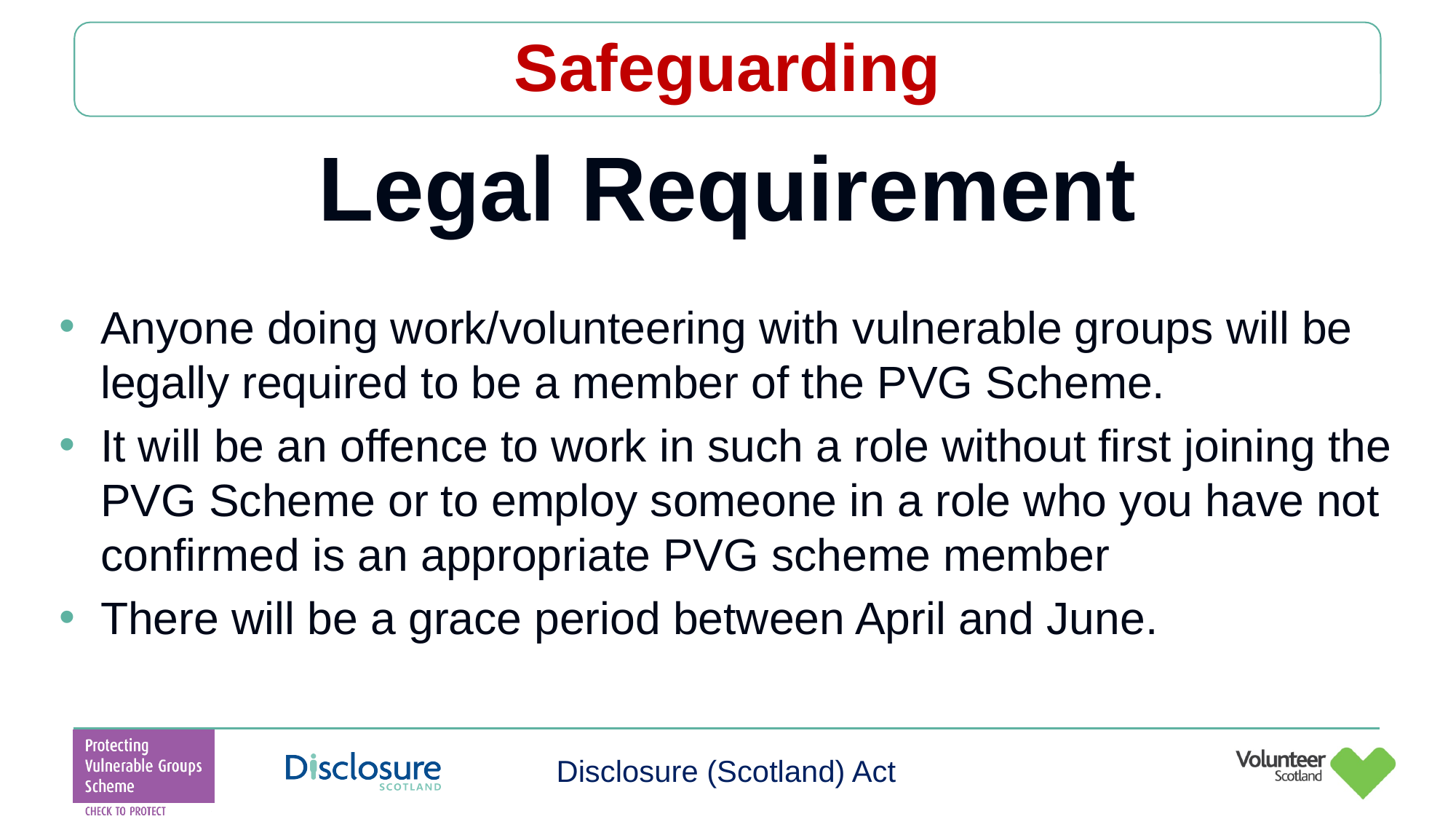

# Safeguarding
Legal Requirement
Anyone doing work/volunteering with vulnerable groups will be legally required to be a member of the PVG Scheme.
It will be an offence to work in such a role without first joining the PVG Scheme or to employ someone in a role who you have not confirmed is an appropriate PVG scheme member
There will be a grace period between April and June.